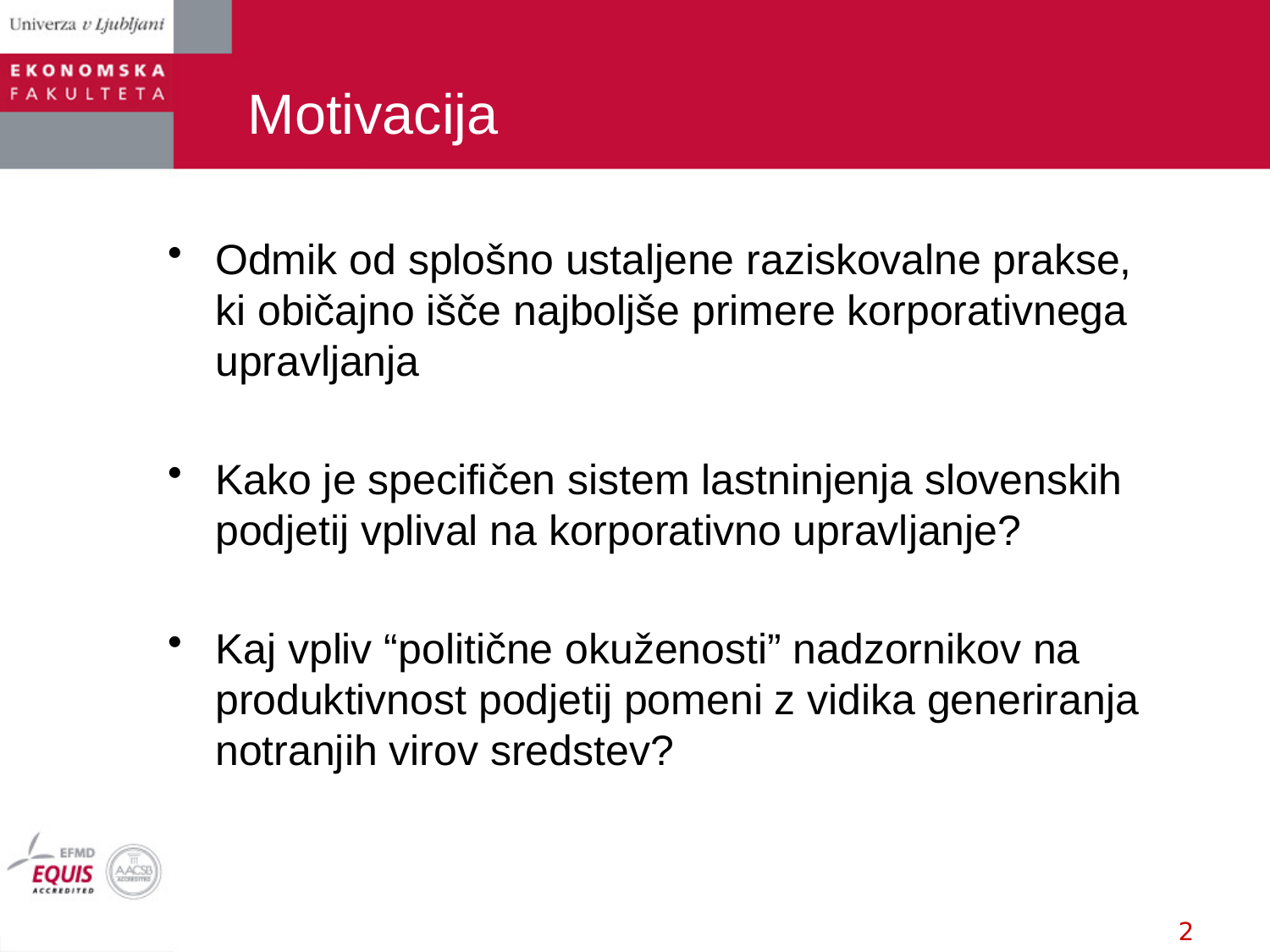

# Motivacija
Odmik od splošno ustaljene raziskovalne prakse, ki običajno išče najboljše primere korporativnega upravljanja

Kako je specifičen sistem lastninjenja slovenskih podjetij vplival na korporativno upravljanje?

Kaj vpliv “politične okuženosti” nadzornikov na produktivnost podjetij pomeni z vidika generiranja notranjih virov sredstev?